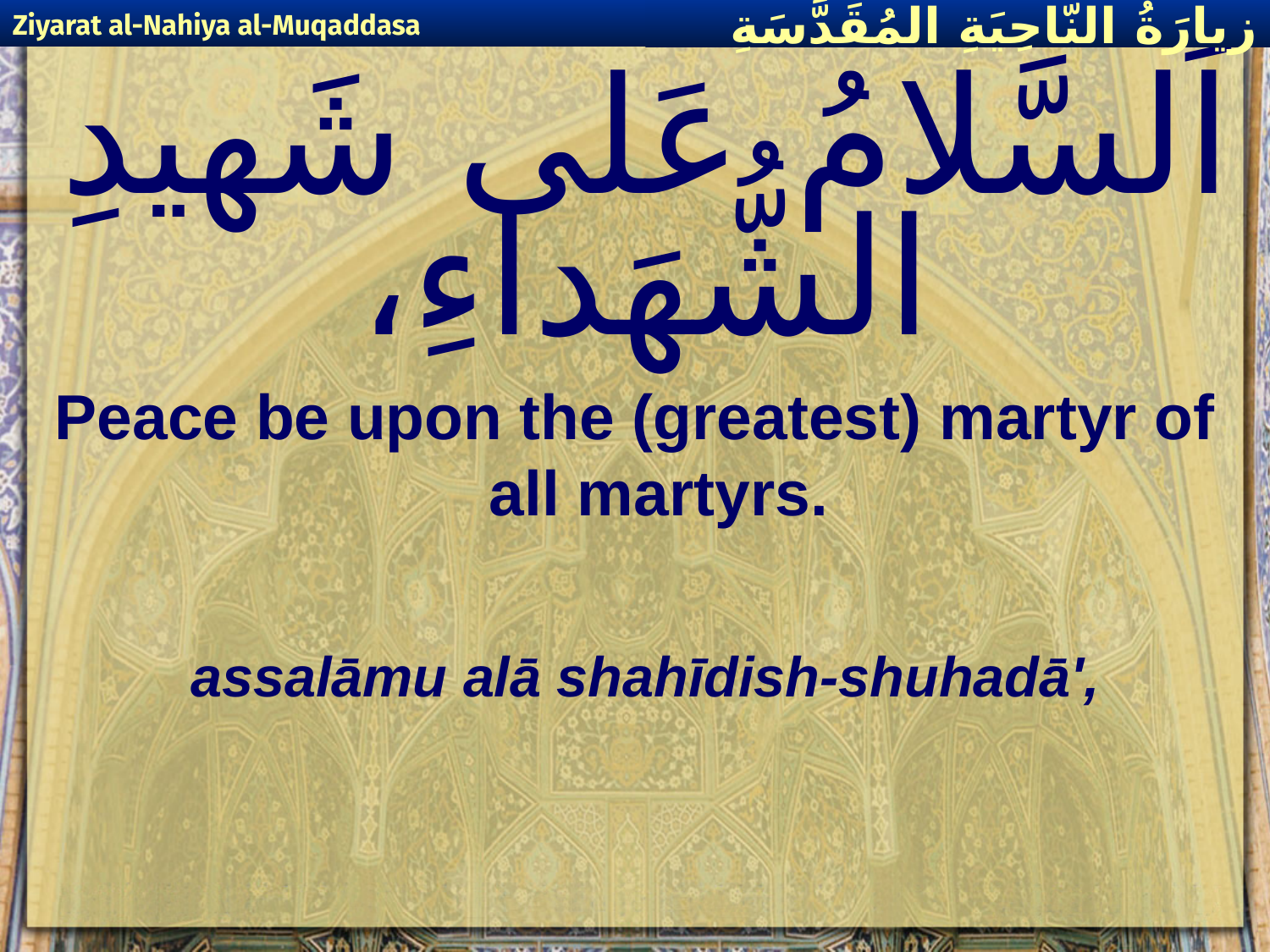

Ziyarat al-Nahiya al-Muqaddasa
زيارَةُ النّاحِيَةِ ال‍مُقَدَّسَةِ
# اَلسَّلامُ عَلى شَهيدِ الشُّهَداءِ،
Peace be upon the (greatest) martyr of all martyrs.
assalāmu alā shahīdish-shuhadā',